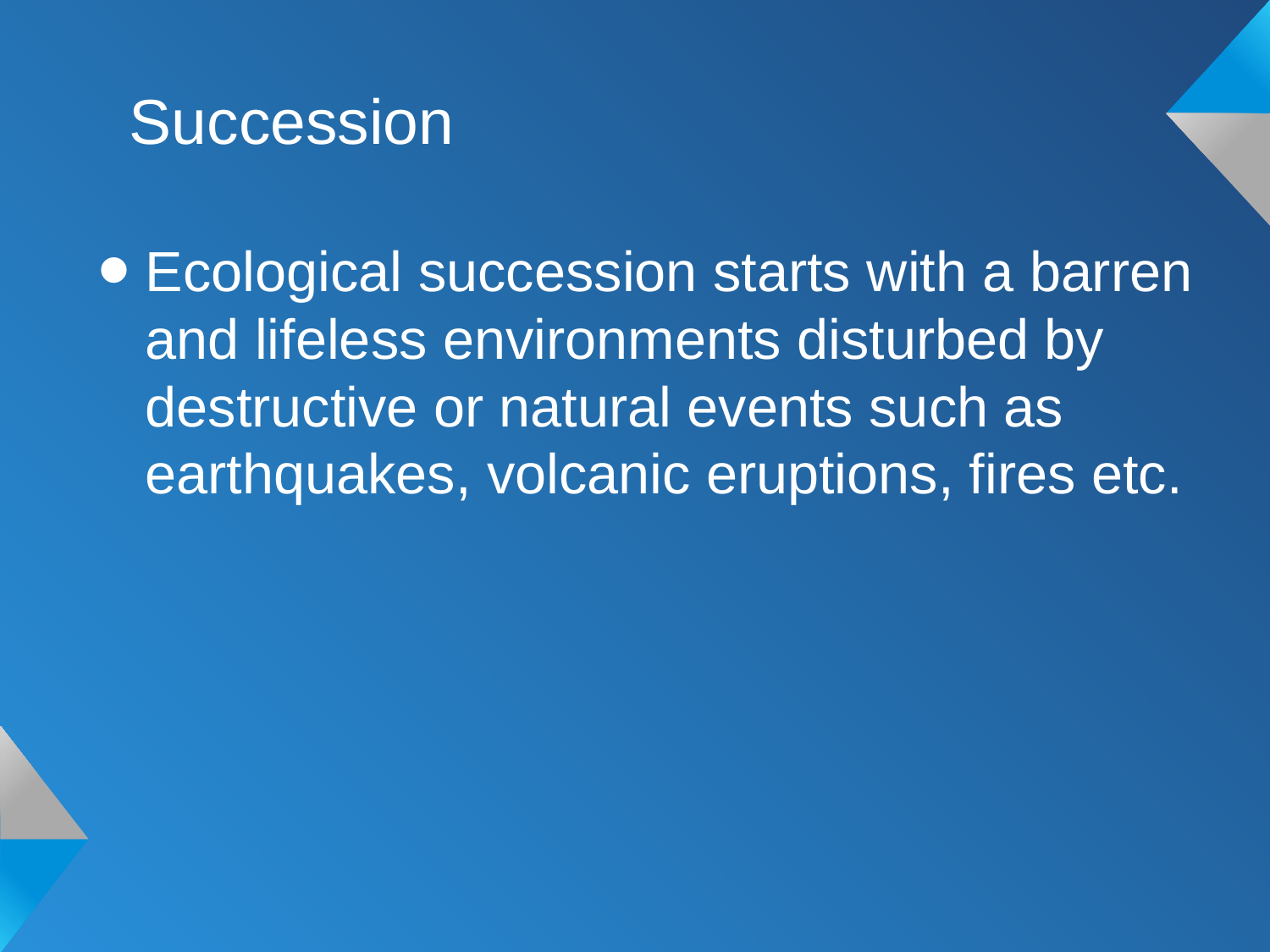

# Succession
Ecological succession starts with a barren and lifeless environments disturbed by destructive or natural events such as earthquakes, volcanic eruptions, fires etc.